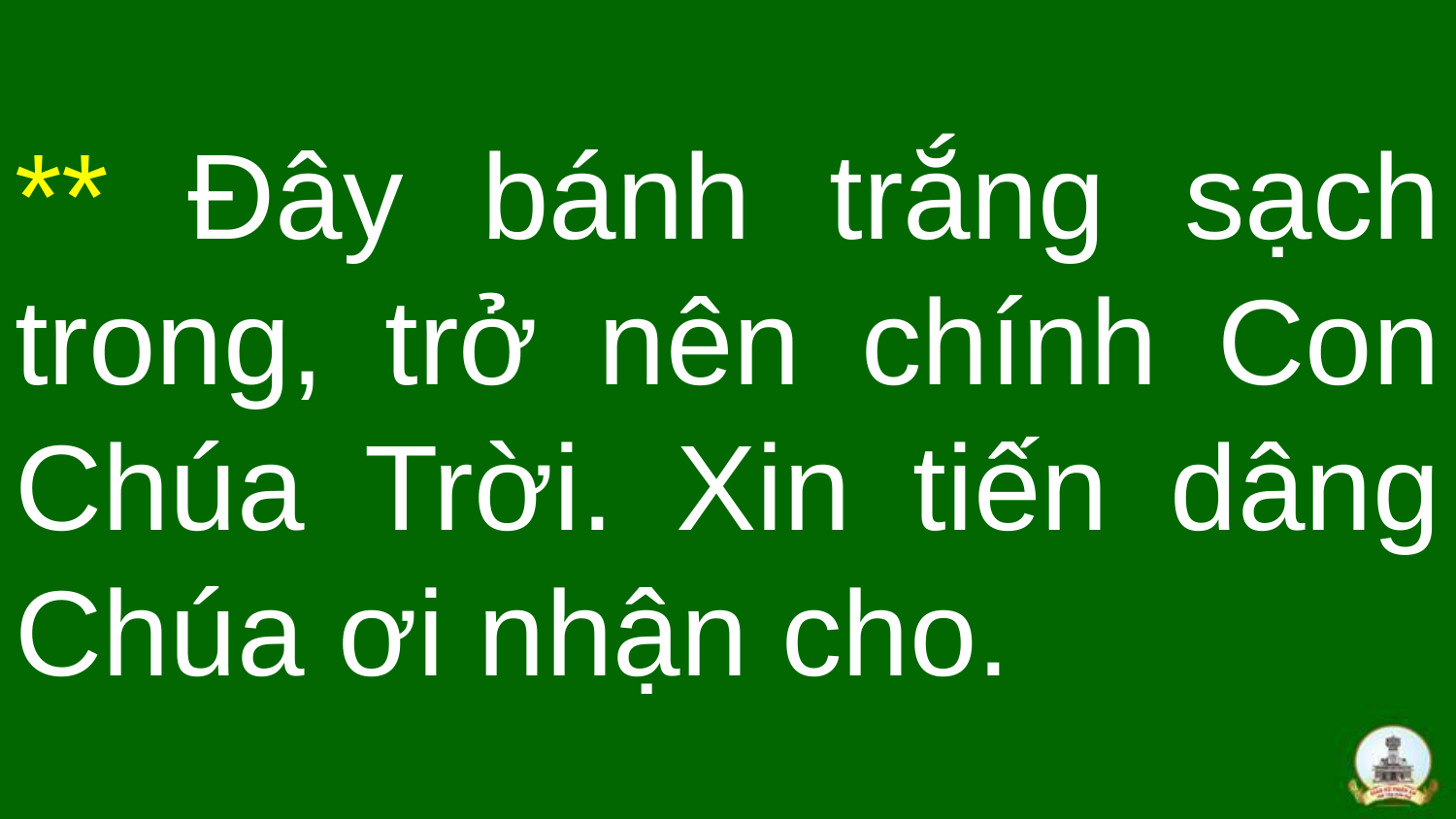

# ** Đây bánh trắng sạch trong, trở nên chính Con Chúa Trời. Xin tiến dâng Chúa ơi nhận cho.